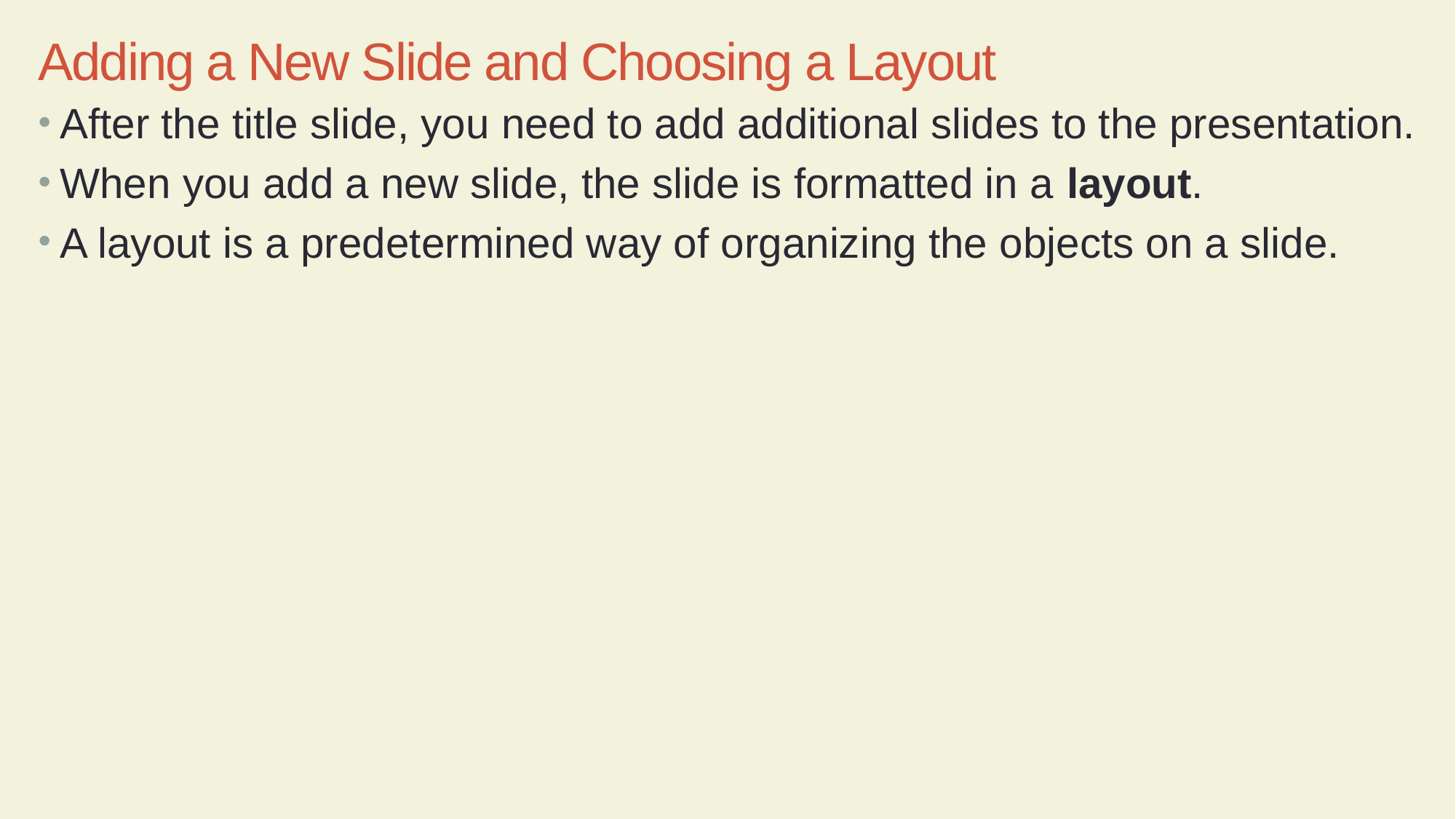

Adding a New Slide and Choosing a Layout
After the title slide, you need to add additional slides to the presentation.
When you add a new slide, the slide is formatted in a layout.
A layout is a predetermined way of organizing the objects on a slide.